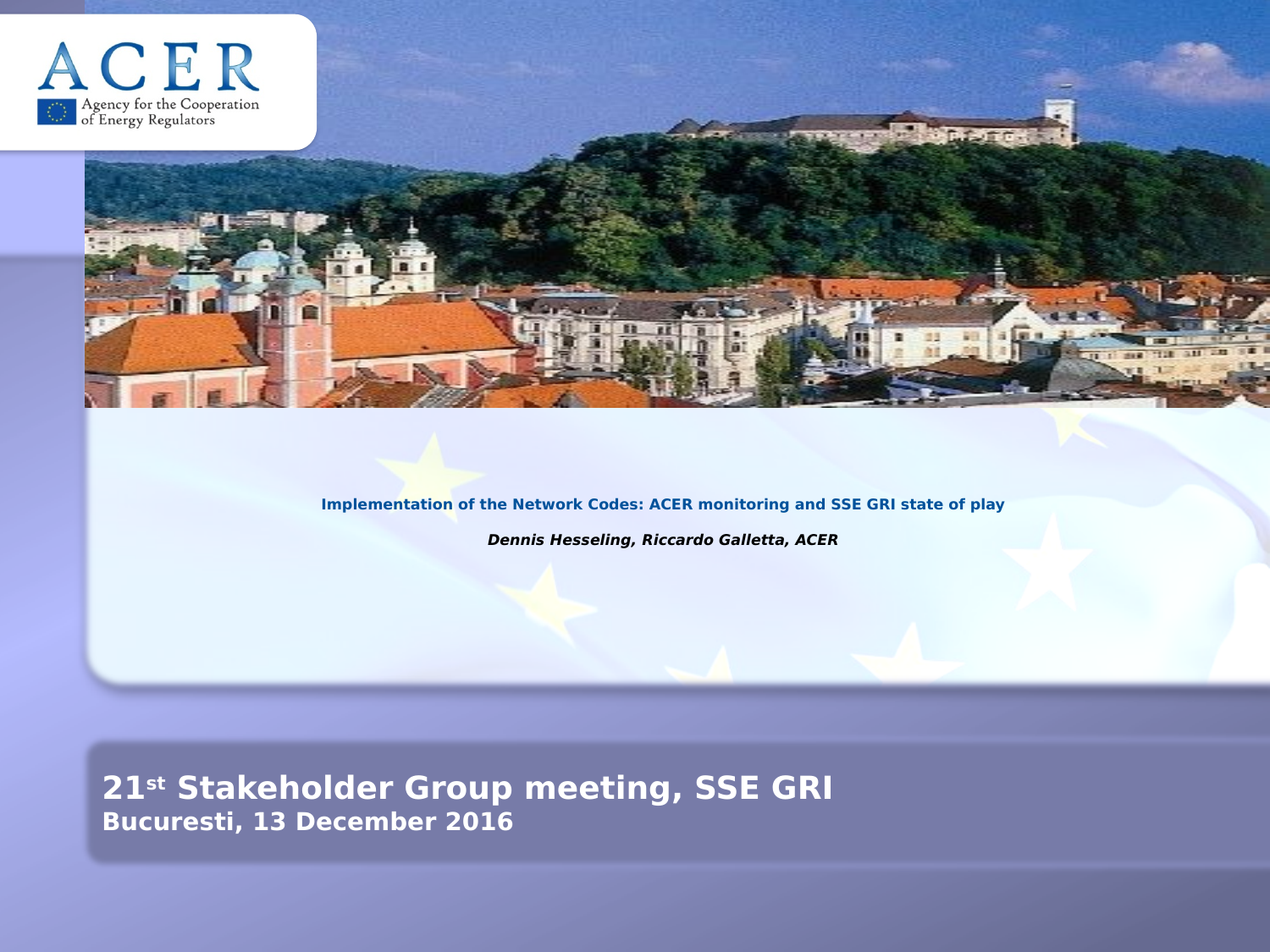

Implementation of the Network Codes: ACER monitoring and SSE GRI state of play
Dennis Hesseling, Riccardo Galletta, ACER
21st Stakeholder Group meeting, SSE GRI
Bucuresti, 13 December 2016